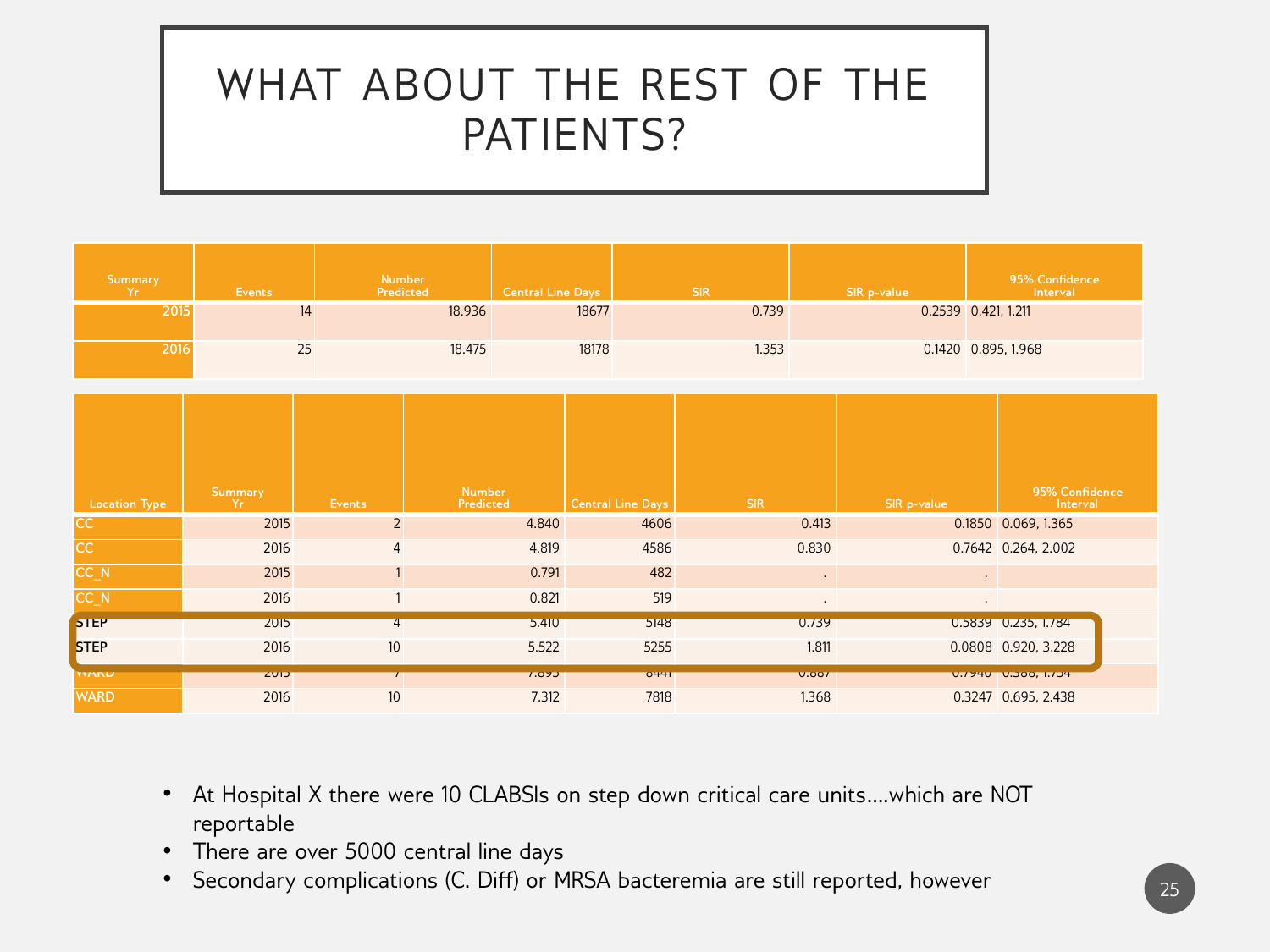

# What about the rest of the patients?
| Summary Yr | Events | Number Predicted | Central Line Days | SIR | SIR p-value | 95% Confidence Interval |
| --- | --- | --- | --- | --- | --- | --- |
| 2015 | 14 | 18.936 | 18677 | 0.739 | 0.2539 | 0.421, 1.211 |
| 2016 | 25 | 18.475 | 18178 | 1.353 | 0.1420 | 0.895, 1.968 |

| Location Type | Summary Yr | Events | Number Predicted | Central Line Days | SIR | SIR p-value | 95% Confidence Interval |
| --- | --- | --- | --- | --- | --- | --- | --- |
| CC | 2015 | 2 | 4.840 | 4606 | 0.413 | 0.1850 | 0.069, 1.365 |
| CC | 2016 | 4 | 4.819 | 4586 | 0.830 | 0.7642 | 0.264, 2.002 |
| CC\_N | 2015 | 1 | 0.791 | 482 | . | . |  |
| CC\_N | 2016 | 1 | 0.821 | 519 | . | . |  |
| STEP | 2015 | 4 | 5.410 | 5148 | 0.739 | 0.5839 | 0.235, 1.784 |
| STEP | 2016 | 10 | 5.522 | 5255 | 1.811 | 0.0808 | 0.920, 3.228 |
| WARD | 2015 | 7 | 7.895 | 8441 | 0.887 | 0.7940 | 0.388, 1.754 |
| WARD | 2016 | 10 | 7.312 | 7818 | 1.368 | 0.3247 | 0.695, 2.438 |

At Hospital X there were 10 CLABSIs on step down critical care units….which are NOT reportable
There are over 5000 central line days
Secondary complications (C. Diff) or MRSA bacteremia are still reported, however

25